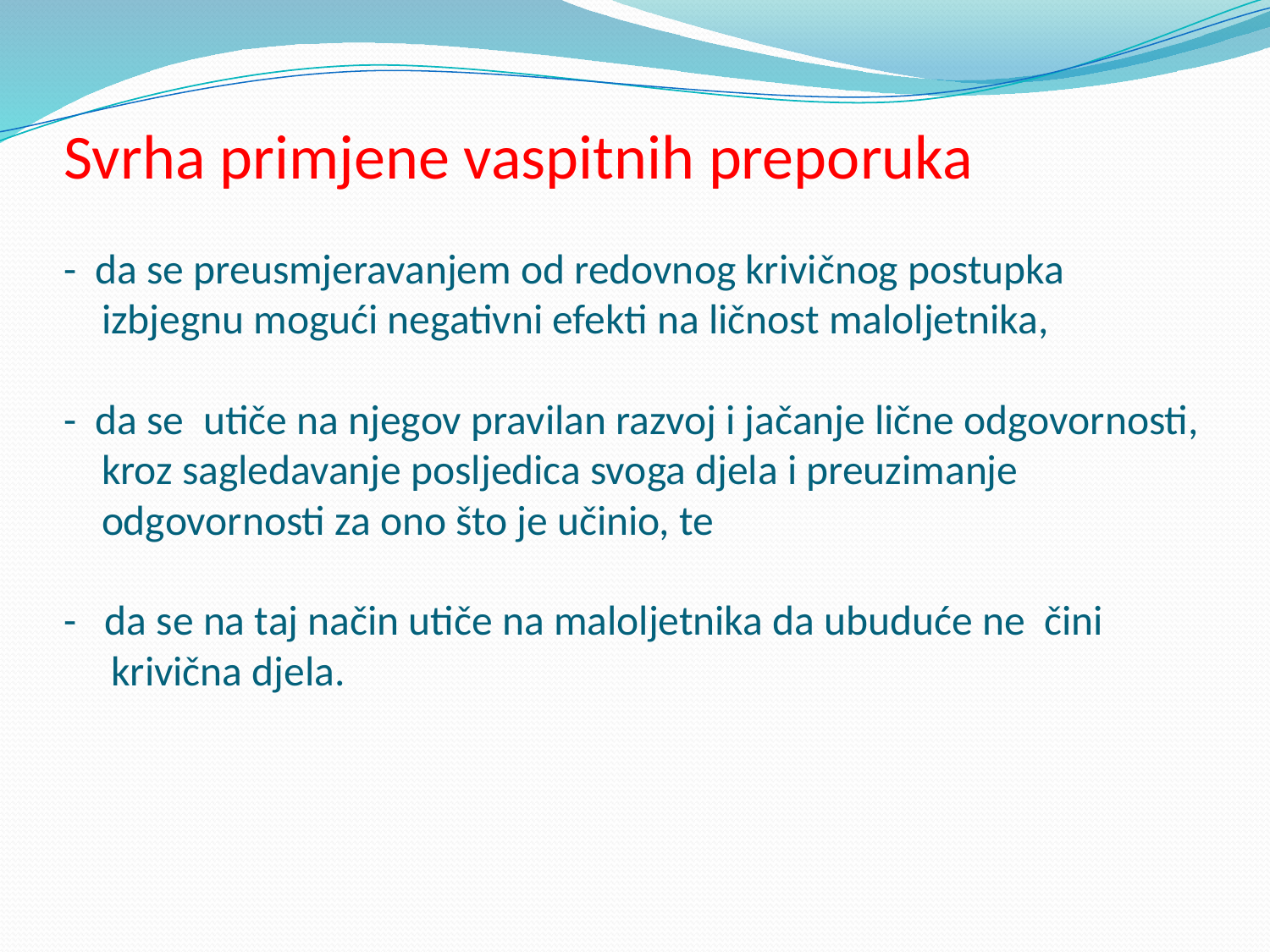

# Svrha primjene vaspitnih preporuka -  da se preusmjeravanjem od redovnog krivičnog postupka izbjegnu mogući negativni efekti na ličnost malolјetnika, -  da se  utiče na njegov pravilan razvoj i jačanje lične odgovornosti, kroz sagledavanje poslјedica svoga djela i preuzimanje odgovornosti za ono što je učinio, te -   da se na taj način utiče na malolјetnika da ubuduće ne  čini krivična djela.